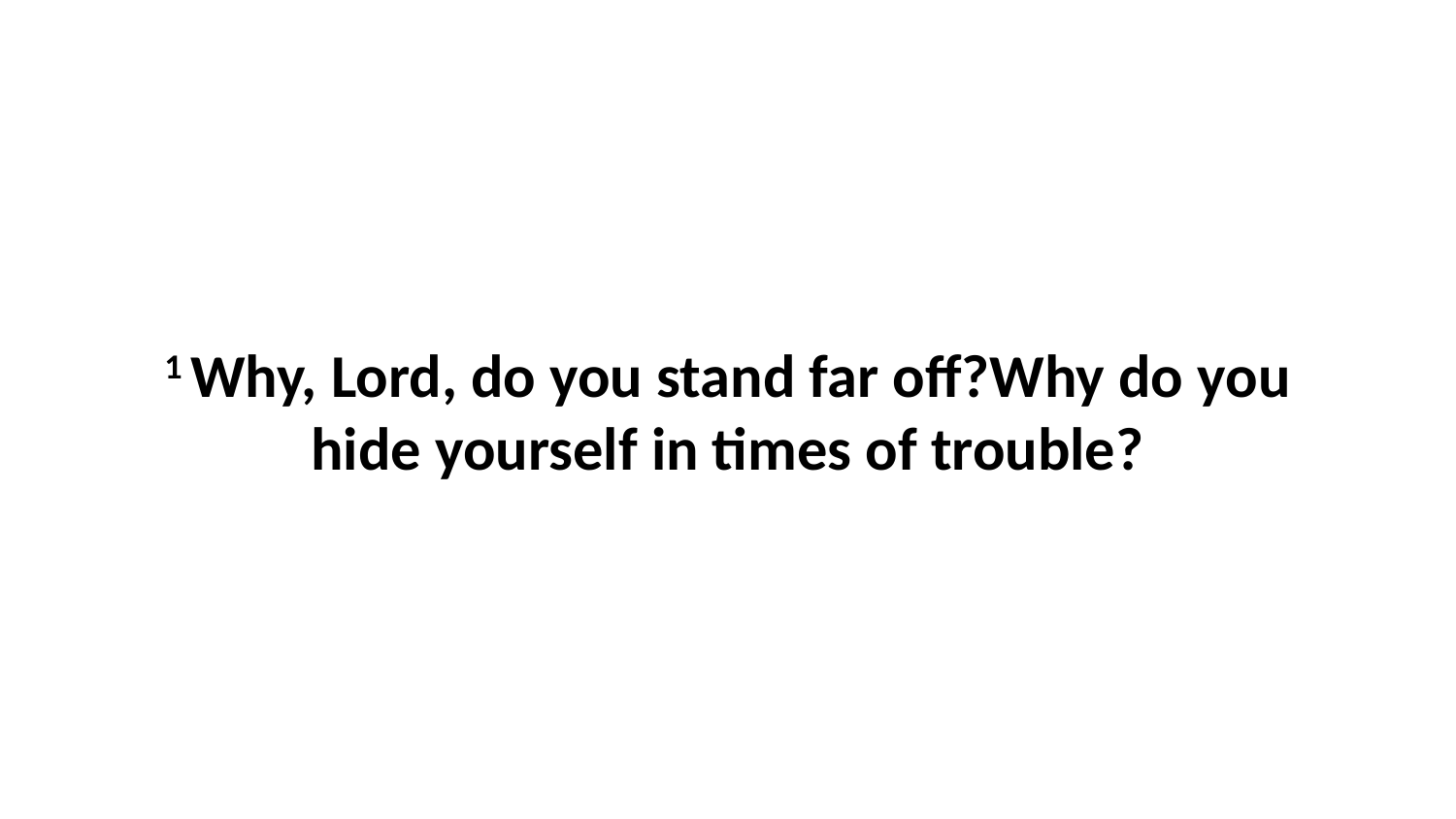

1 Why, Lord, do you stand far off?Why do you hide yourself in times of trouble?